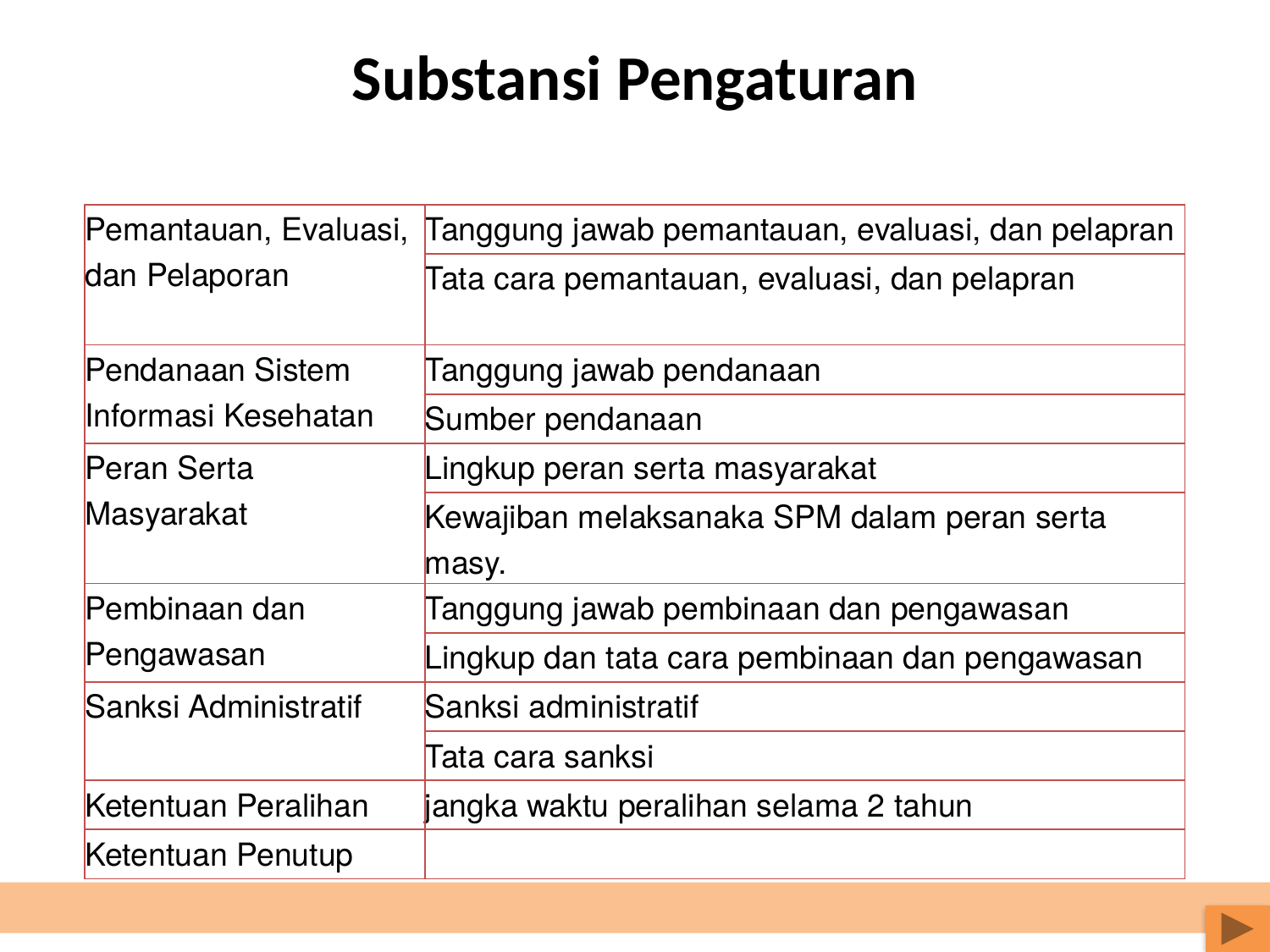

# Substansi Pengaturan
| Pemantauan, Evaluasi, dan Pelaporan | Tanggung jawab pemantauan, evaluasi, dan pelapran |
| --- | --- |
|  | Tata cara pemantauan, evaluasi, dan pelapran |
| Pendanaan Sistem Informasi Kesehatan | Tanggung jawab pendanaan |
|  | Sumber pendanaan |
| Peran Serta Masyarakat | Lingkup peran serta masyarakat |
|  | Kewajiban melaksanaka SPM dalam peran serta masy. |
| Pembinaan dan Pengawasan | Tanggung jawab pembinaan dan pengawasan |
|  | Lingkup dan tata cara pembinaan dan pengawasan |
| Sanksi Administratif | Sanksi administratif |
|  | Tata cara sanksi |
| Ketentuan Peralihan | jangka waktu peralihan selama 2 tahun |
| Ketentuan Penutup |  |